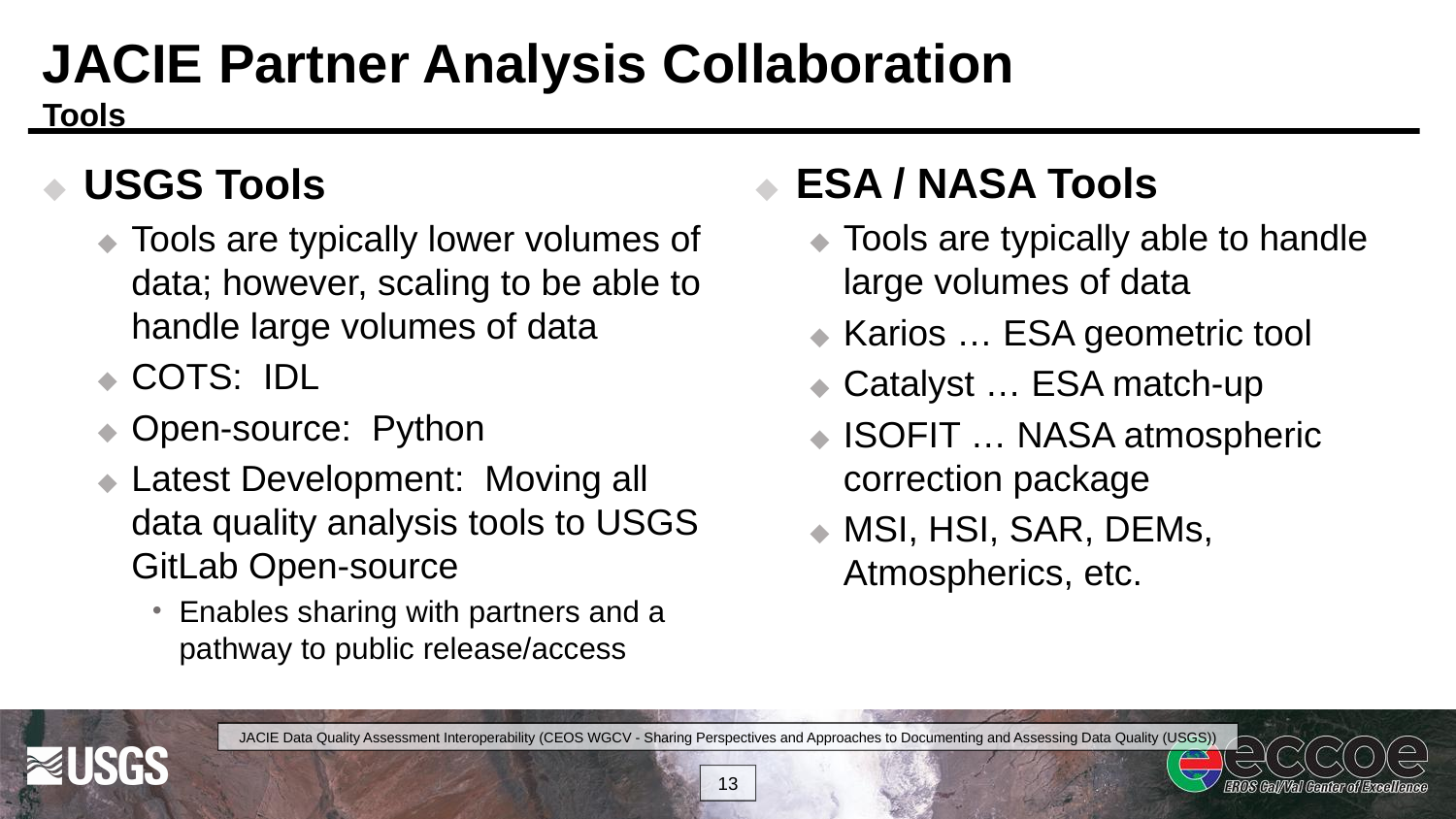

# JACIE Partner Analysis Collaboration Tools
ESA / NASA Tools
Tools are typically able to handle large volumes of data
Karios … ESA geometric tool
Catalyst … ESA match-up
ISOFIT … NASA atmospheric correction package
MSI, HSI, SAR, DEMs, Atmospherics, etc.
USGS Tools
Tools are typically lower volumes of data; however, scaling to be able to handle large volumes of data
COTS:  IDL
Open-source:  Python
Latest Development:  Moving all data quality analysis tools to USGS GitLab Open-source
Enables sharing with partners and a pathway to public release/access